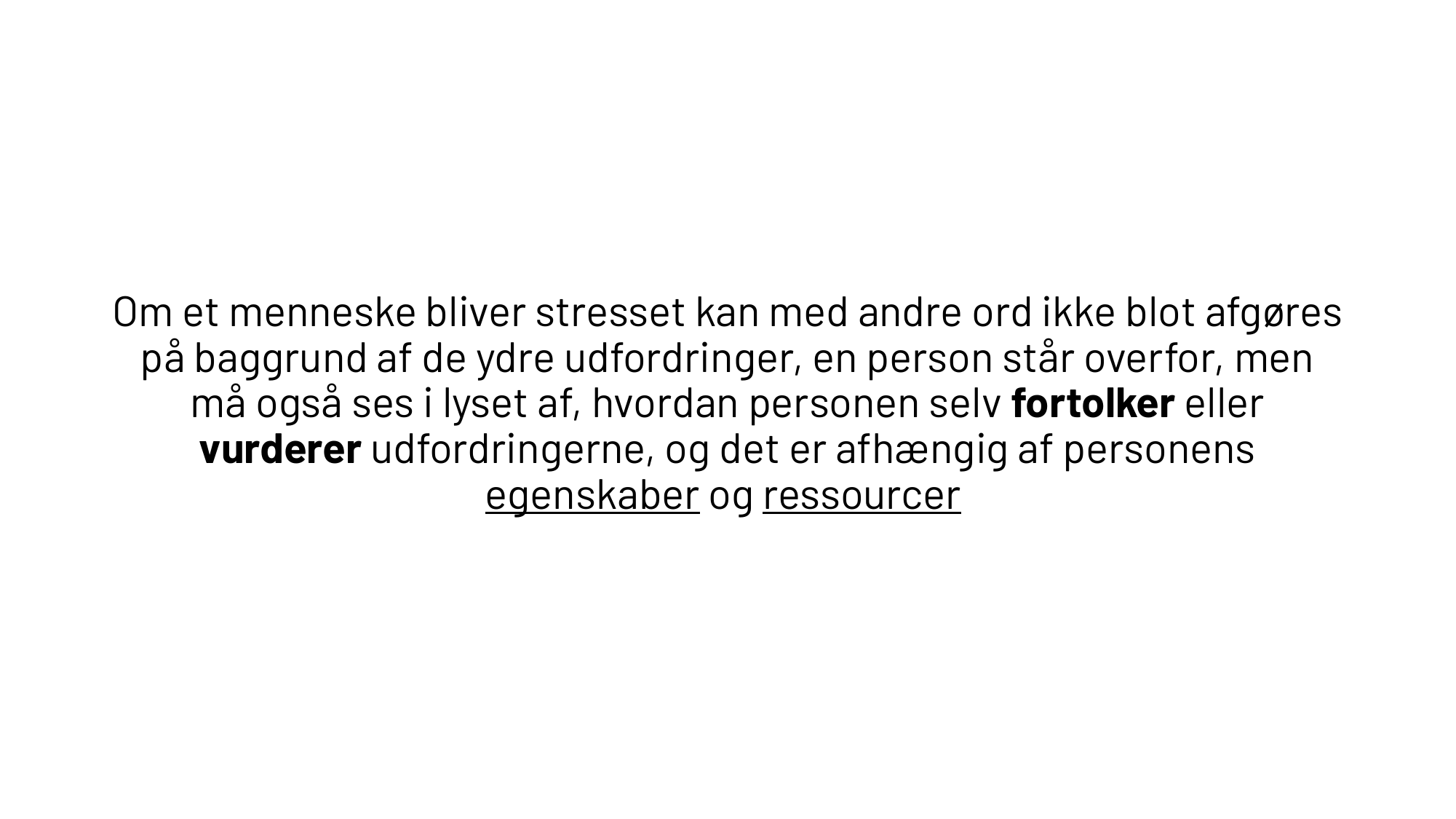

#

Om et menneske bliver stresset kan med andre ord ikke blot afgøres på baggrund af de ydre udfordringer, en person står overfor, men må også ses i lyset af, hvordan personen selv fortolker eller vurderer udfordringerne, og det er afhængig af personens egenskaber og ressourcer